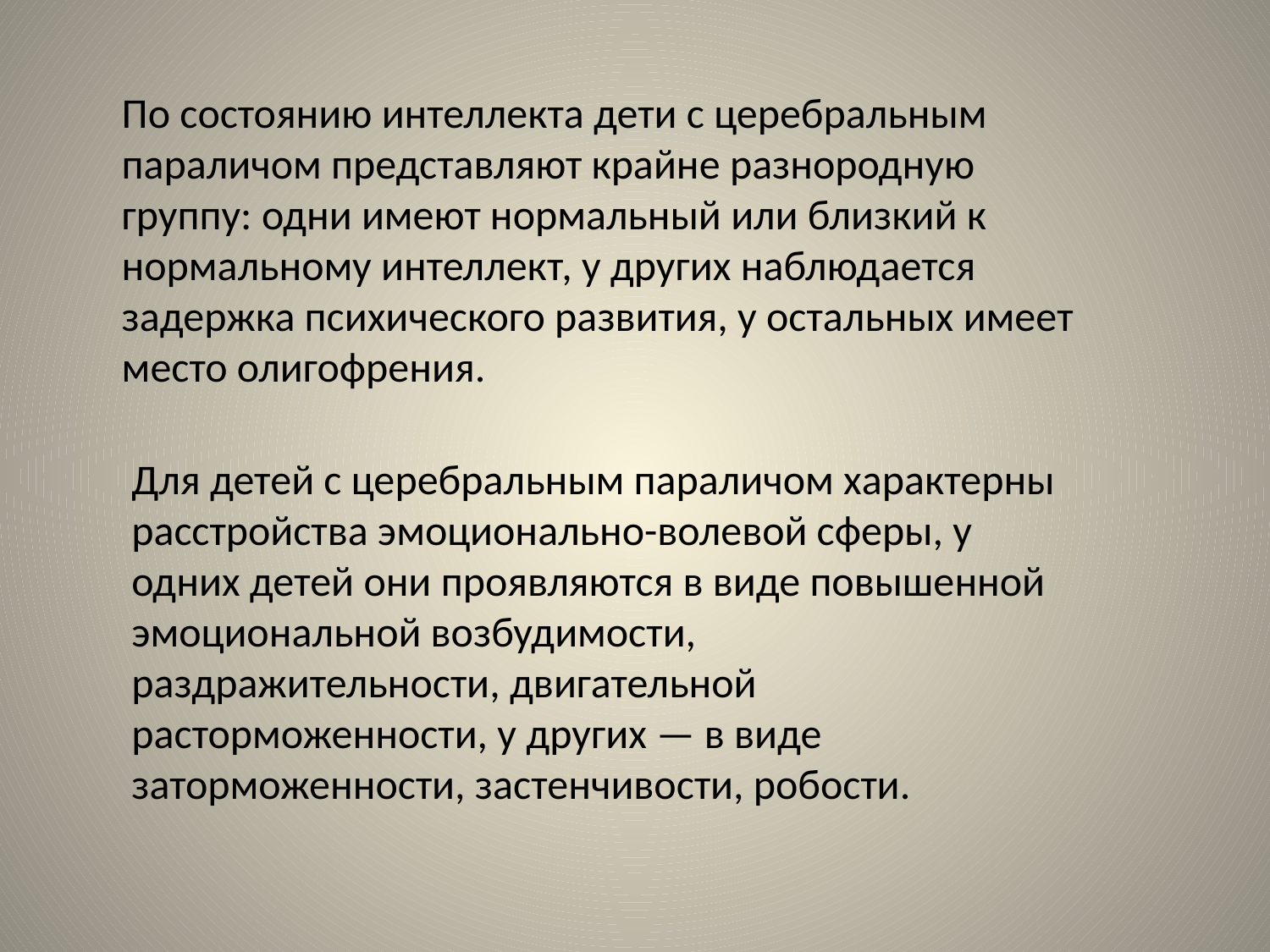

По состоянию интеллекта дети с церебральным параличом представляют крайне разнородную группу: одни имеют нормальный или близкий к нормальному интеллект, у других наблюдается задержка психического развития, у остальных имеет место олигофрения.
Для детей с церебральным параличом характерны расстройства эмоционально-волевой сферы, у одних детей они проявляются в виде повышенной эмоциональной возбудимости, раздражительности, двигательной расторможенности, у других — в виде заторможенности, застенчивости, робости.